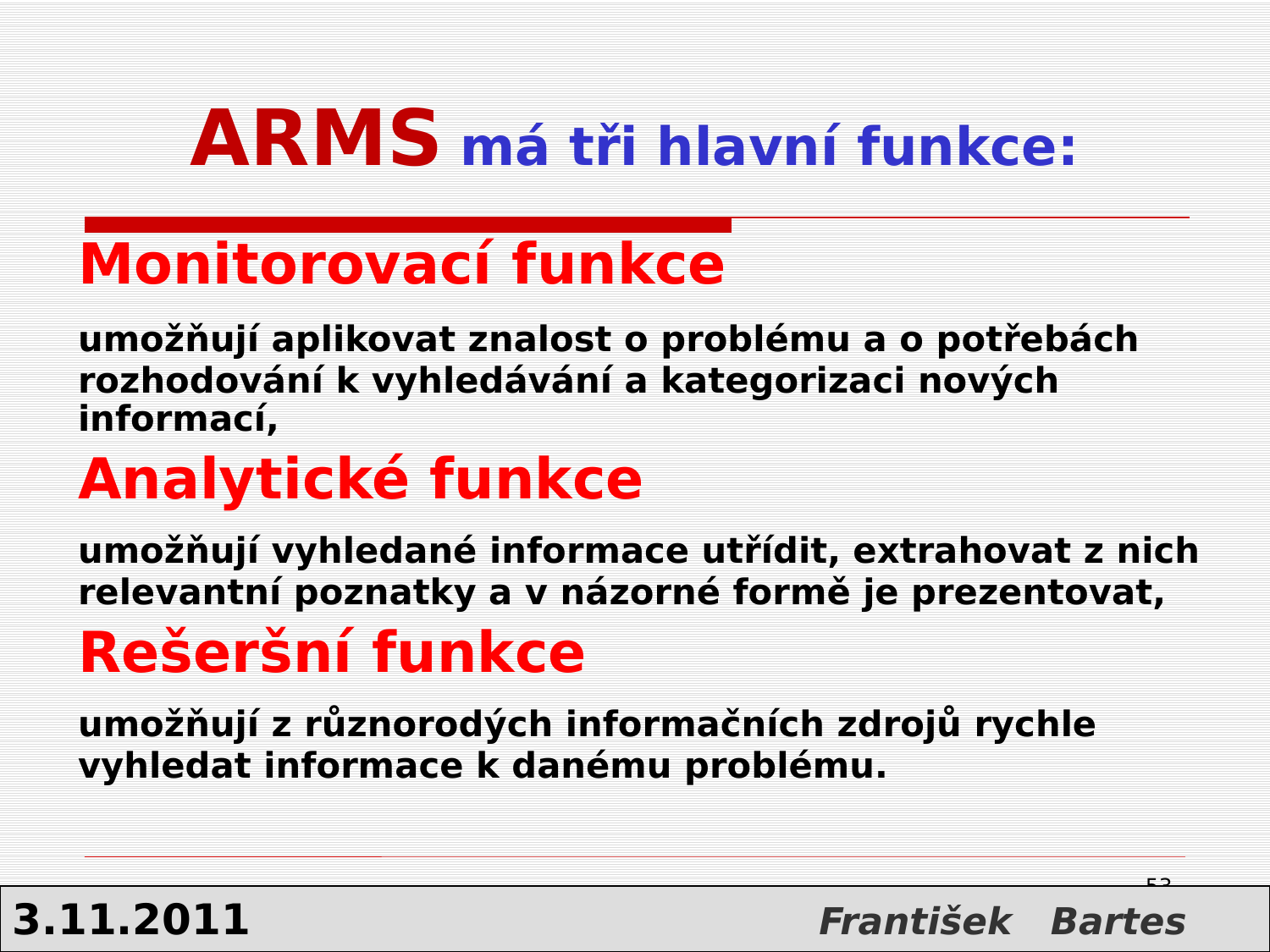

ARMS má tři hlavní funkce:

	Monitorovací funkce
	umožňují aplikovat znalost o problému a o potřebách rozhodování k vyhledávání a kategorizaci nových informací,
	Analytické funkce
	umožňují vyhledané informace utřídit, extrahovat z nich relevantní poznatky a v názorné formě je prezentovat,
	Rešeršní funkce
	umožňují z různorodých informačních zdrojů rychle vyhledat informace k danému problému.

53
3.11.2011                                            František   Bartes